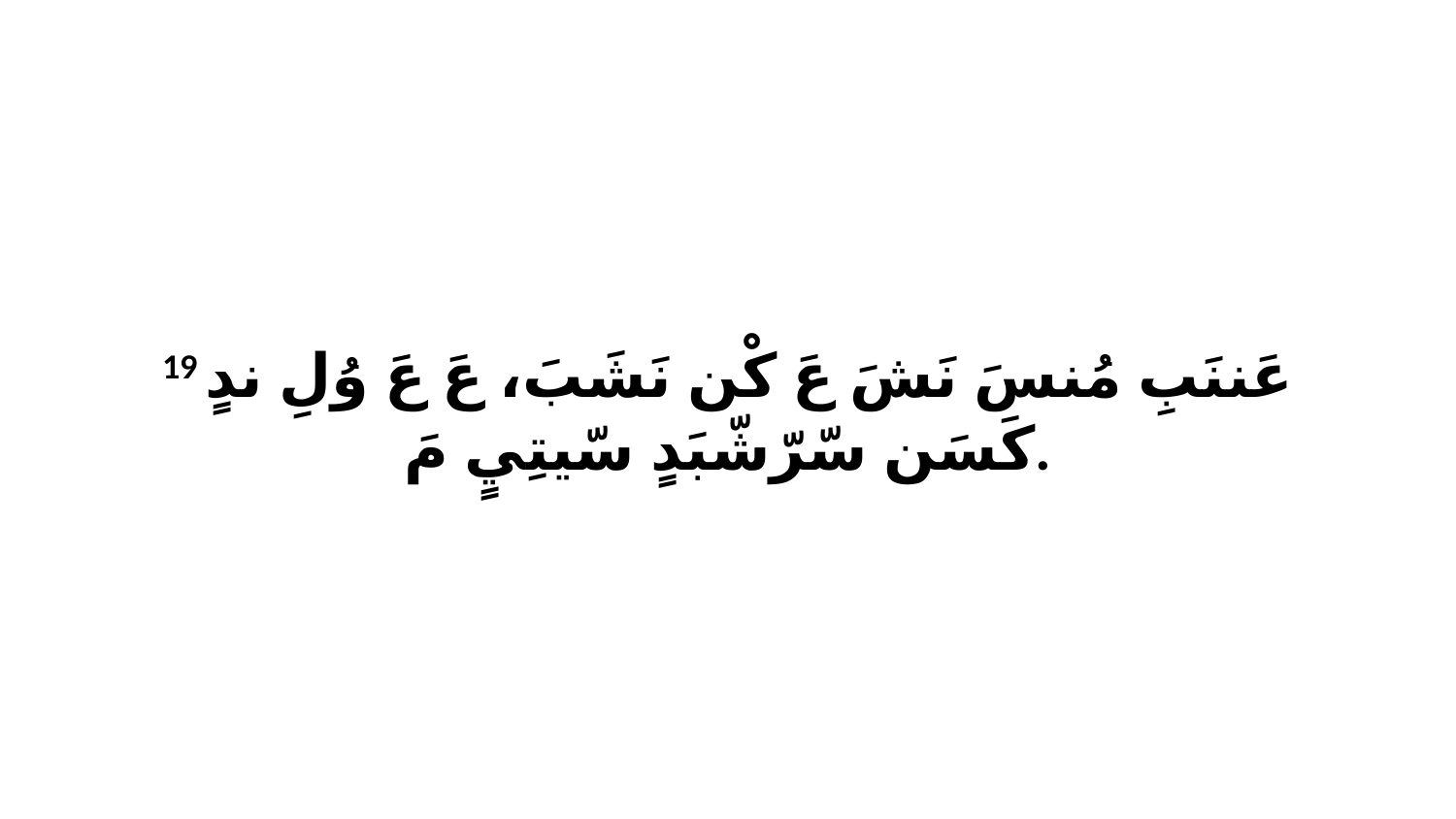

19 عَننَبِ مُنسَ نَشَ عَ كْن نَشَبَ، عَ عَ وُلِ ندٍ كَسَن سّرّشّبَدٍ سّيتِيٍ مَ.